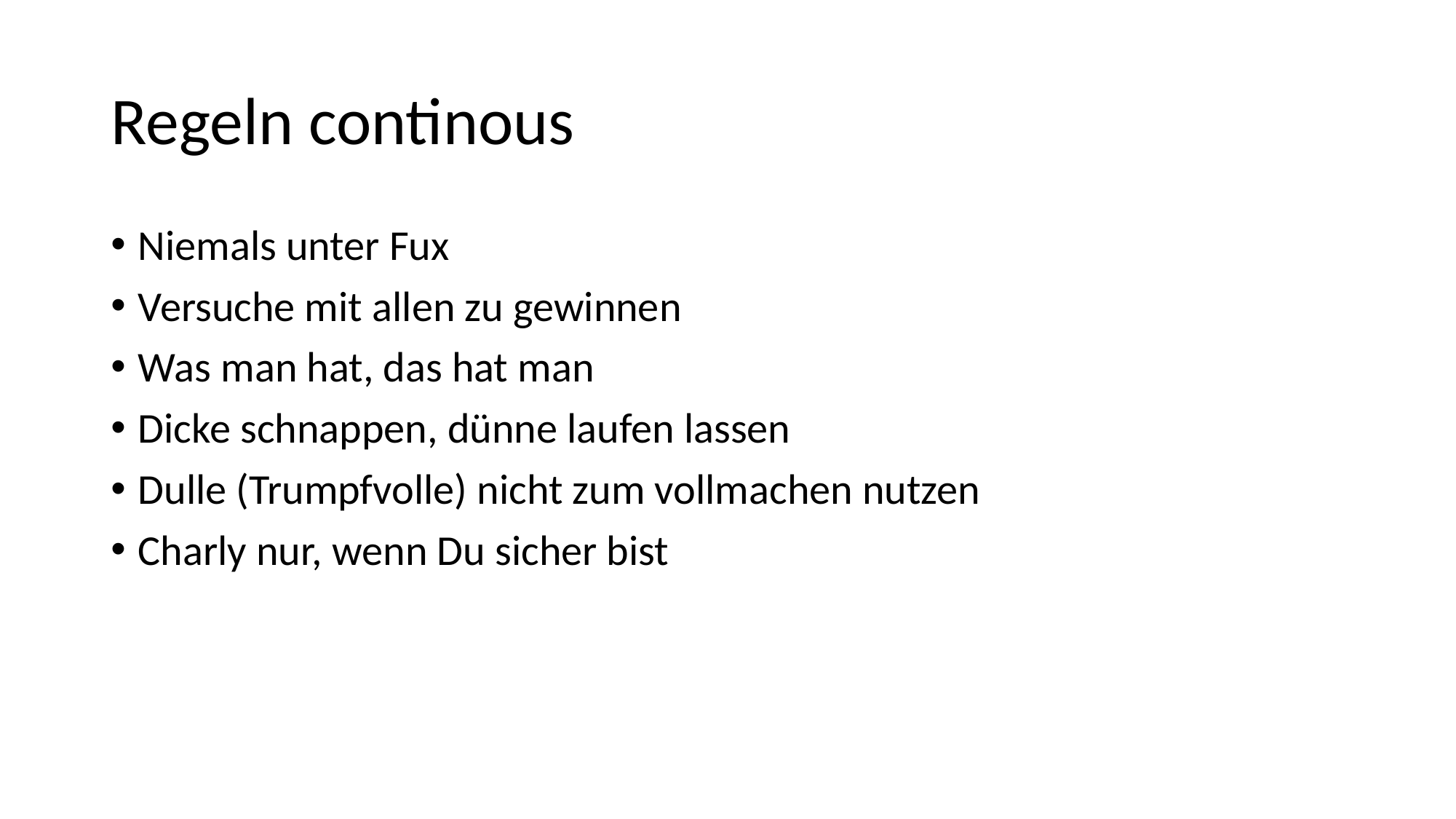

# Regeln continous
Niemals unter Fux
Versuche mit allen zu gewinnen
Was man hat, das hat man
Dicke schnappen, dünne laufen lassen
Dulle (Trumpfvolle) nicht zum vollmachen nutzen
Charly nur, wenn Du sicher bist